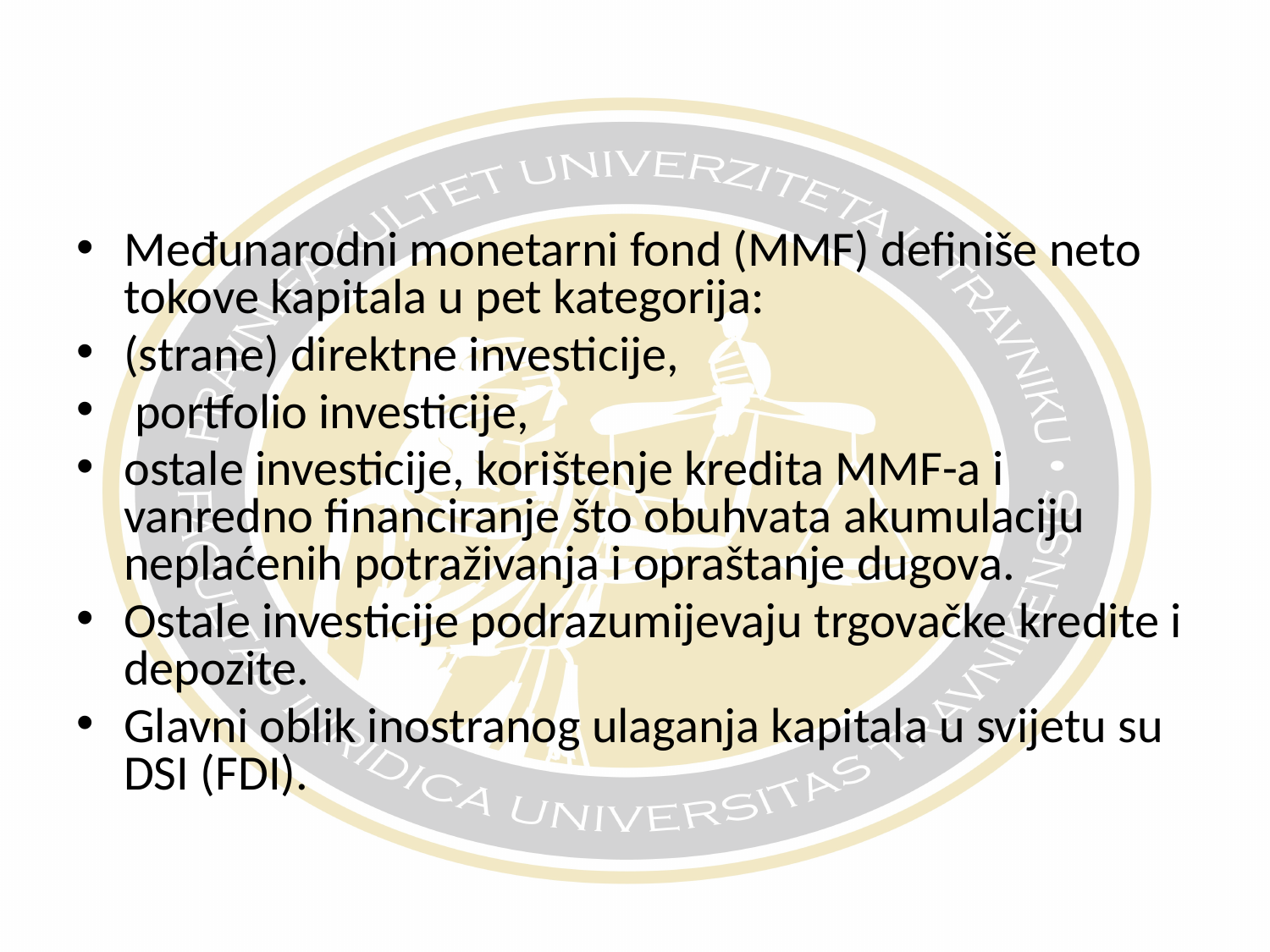

Međunarodni monetarni fond (MMF) definiše neto tokove kapitala u pet kategorija:
(strane) direktne investicije,
 portfolio investicije,
ostale investicije, korištenje kredita MMF-a i vanredno financiranje što obuhvata akumulaciju neplaćenih potraživanja i opraštanje dugova.
Ostale investicije podrazumijevaju trgovačke kredite i depozite.
Glavni oblik inostranog ulaganja kapitala u svijetu su  DSI (FDI).